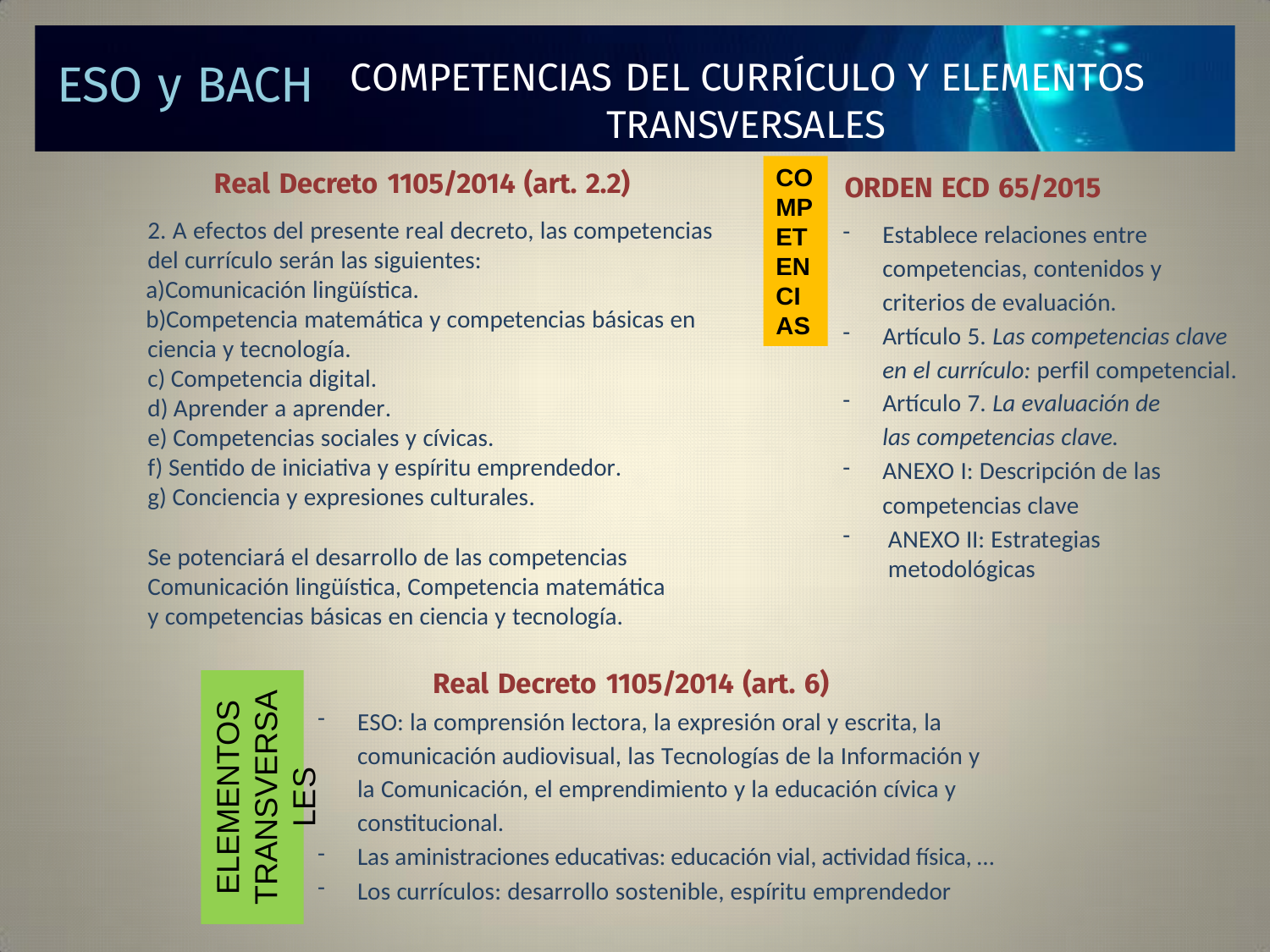

ESO y BACH
# COMPETENCIAS DEL CURRÍCULO Y ELEMENTOS
TRANSVERSALES
COMPETENCIAS
Real Decreto 1105/2014 (art. 2.2)
2. A efectos del presente real decreto, las competencias del currículo serán las siguientes:
Comunicación lingüística.
Competencia matemática y competencias básicas en ciencia y tecnología.
Competencia digital.
Aprender a aprender.
Competencias sociales y cívicas.
Sentido de iniciativa y espíritu emprendedor.
Conciencia y expresiones culturales.
ORDEN ECD 65/2015
Establece relaciones entre competencias, contenidos y criterios de evaluación.
Artículo 5. Las competencias clave en el currículo: perfil competencial.
Artículo 7. La evaluación de las competencias clave.
ANEXO I: Descripción de las
competencias clave
ANEXO II: Estrategias metodológicas
Se potenciará el desarrollo de las competencias Comunicación lingüística, Competencia matemática y competencias básicas en ciencia y tecnología.
Real Decreto 1105/2014 (art. 6)
ESO: la comprensión lectora, la expresión oral y escrita, la comunicación audiovisual, las Tecnologías de la Información y la Comunicación, el emprendimiento y la educación cívica y constitucional.
Las aministraciones educativas: educación vial, actividad física, …
Los currículos: desarrollo sostenible, espíritu emprendedor
ELEMENTOS TRANSVERSALES